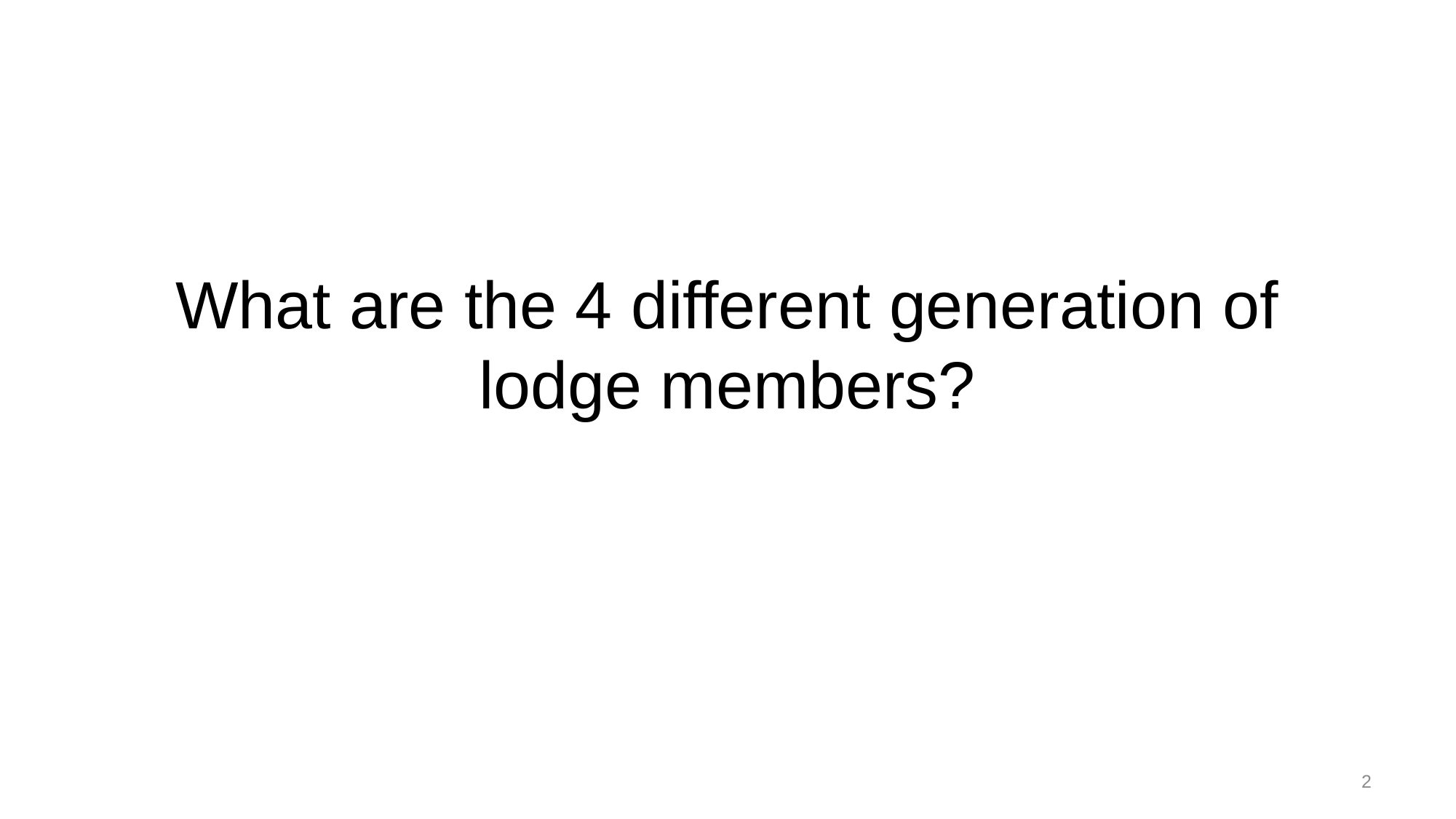

# What are the 4 different generation of lodge members?
2